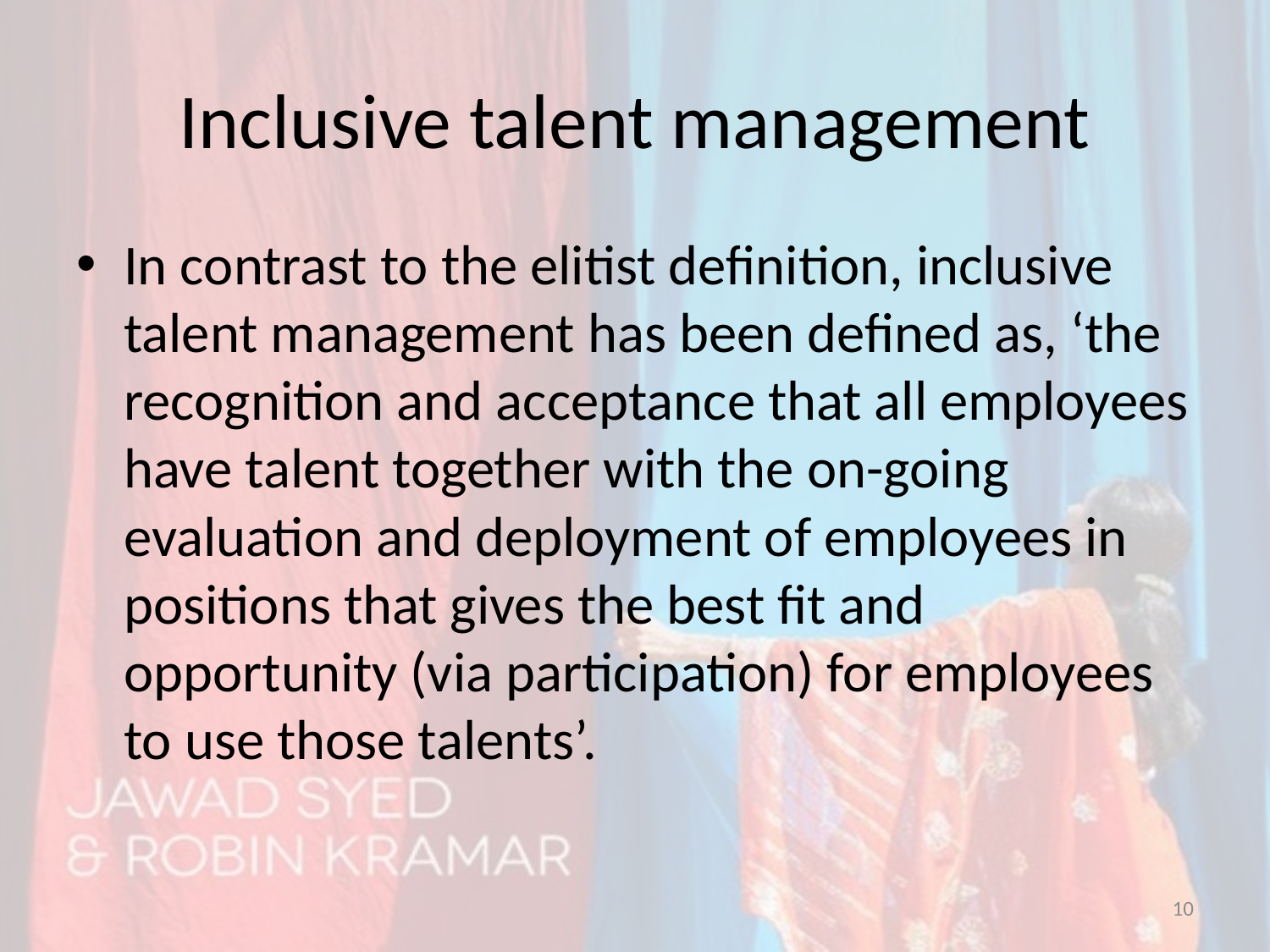

# Inclusive talent management
In contrast to the elitist definition, inclusive talent management has been defined as, ‘the recognition and acceptance that all employees have talent together with the on-going evaluation and deployment of employees in positions that gives the best fit and opportunity (via participation) for employees to use those talents’.
10